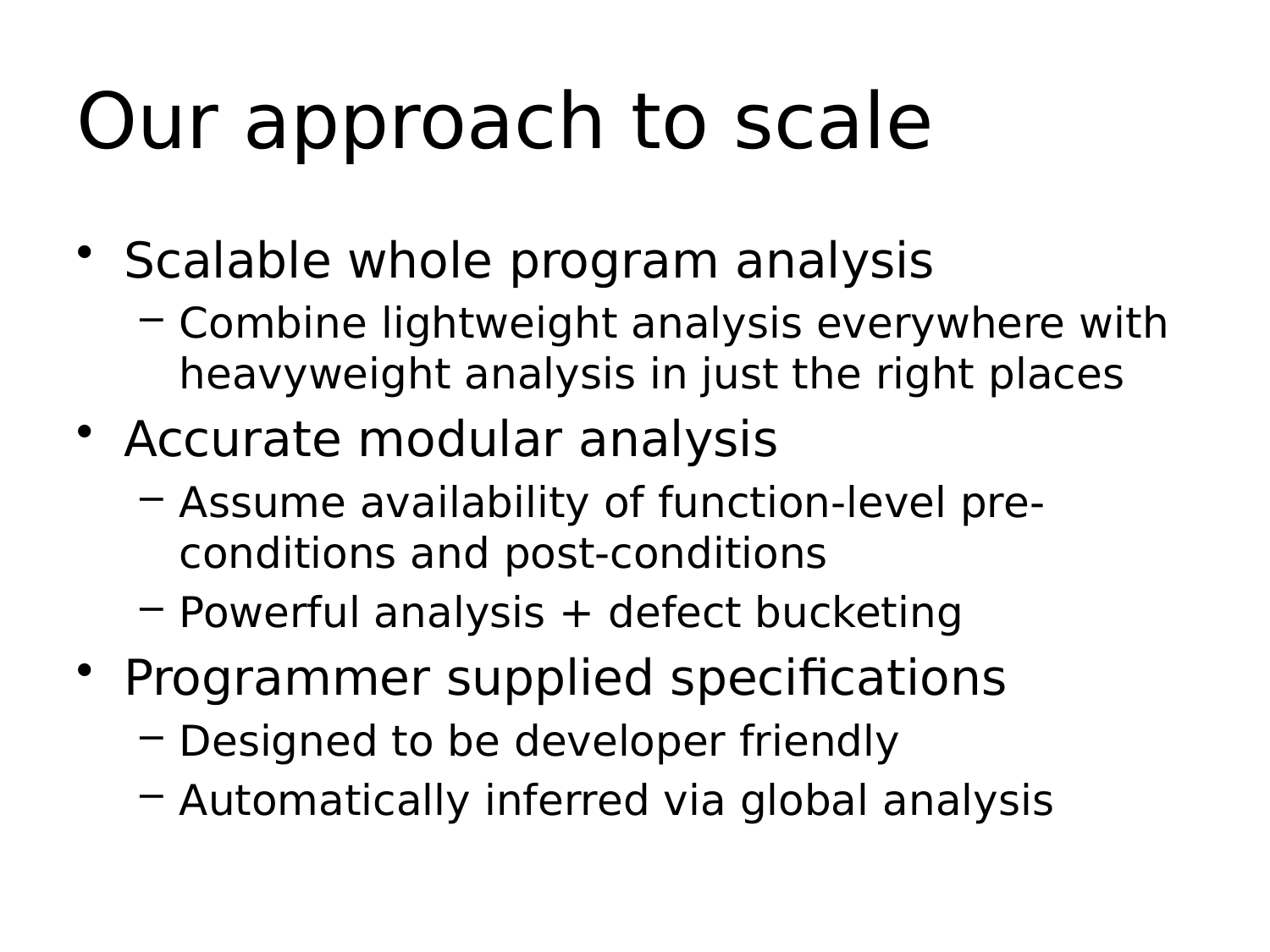

# Our approach to scale
Scalable whole program analysis
Combine lightweight analysis everywhere with heavyweight analysis in just the right places
Accurate modular analysis
Assume availability of function-level pre-conditions and post-conditions
Powerful analysis + defect bucketing
Programmer supplied specifications
Designed to be developer friendly
Automatically inferred via global analysis